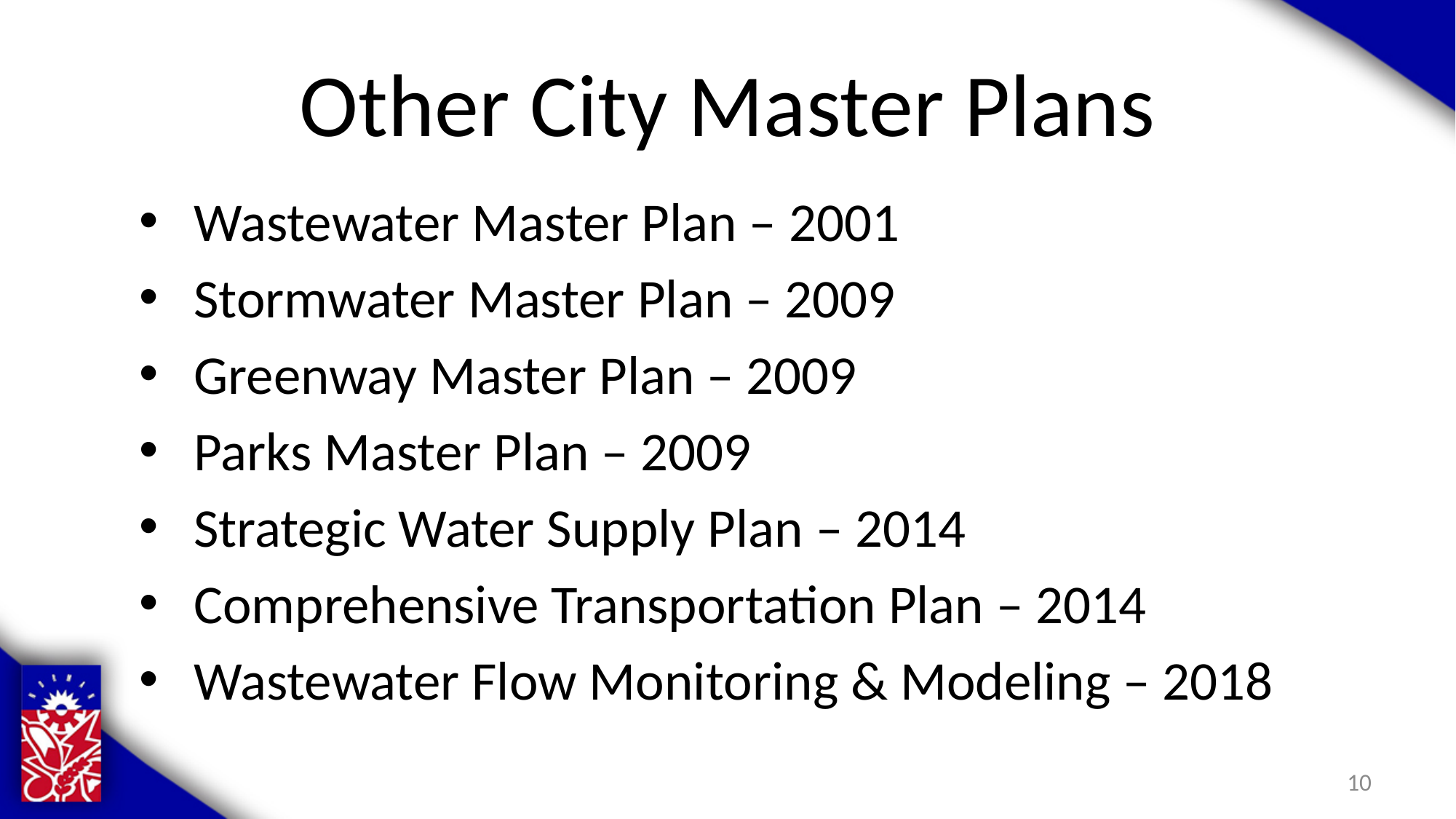

# Other City Master Plans

Wastewater Master Plan – 2001
Stormwater Master Plan – 2009
Greenway Master Plan – 2009
Parks Master Plan – 2009
Strategic Water Supply Plan – 2014
Comprehensive Transportation Plan – 2014
Wastewater Flow Monitoring & Modeling – 2018

10